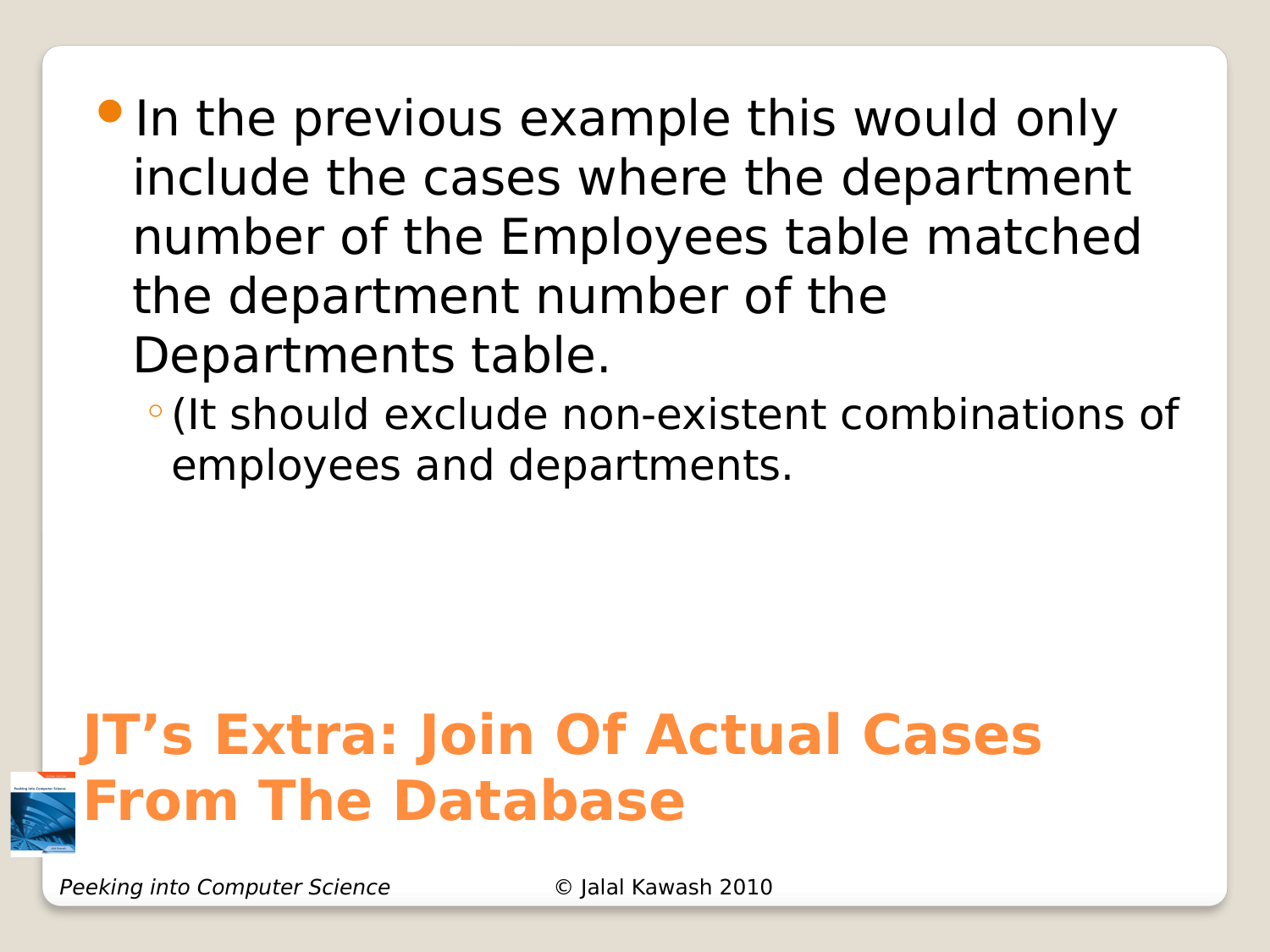

In the previous example this would only include the cases where the department number of the Employees table matched the department number of the Departments table.
(It should exclude non-existent combinations of employees and departments.
# JT’s Extra: Join Of Actual Cases From The Database